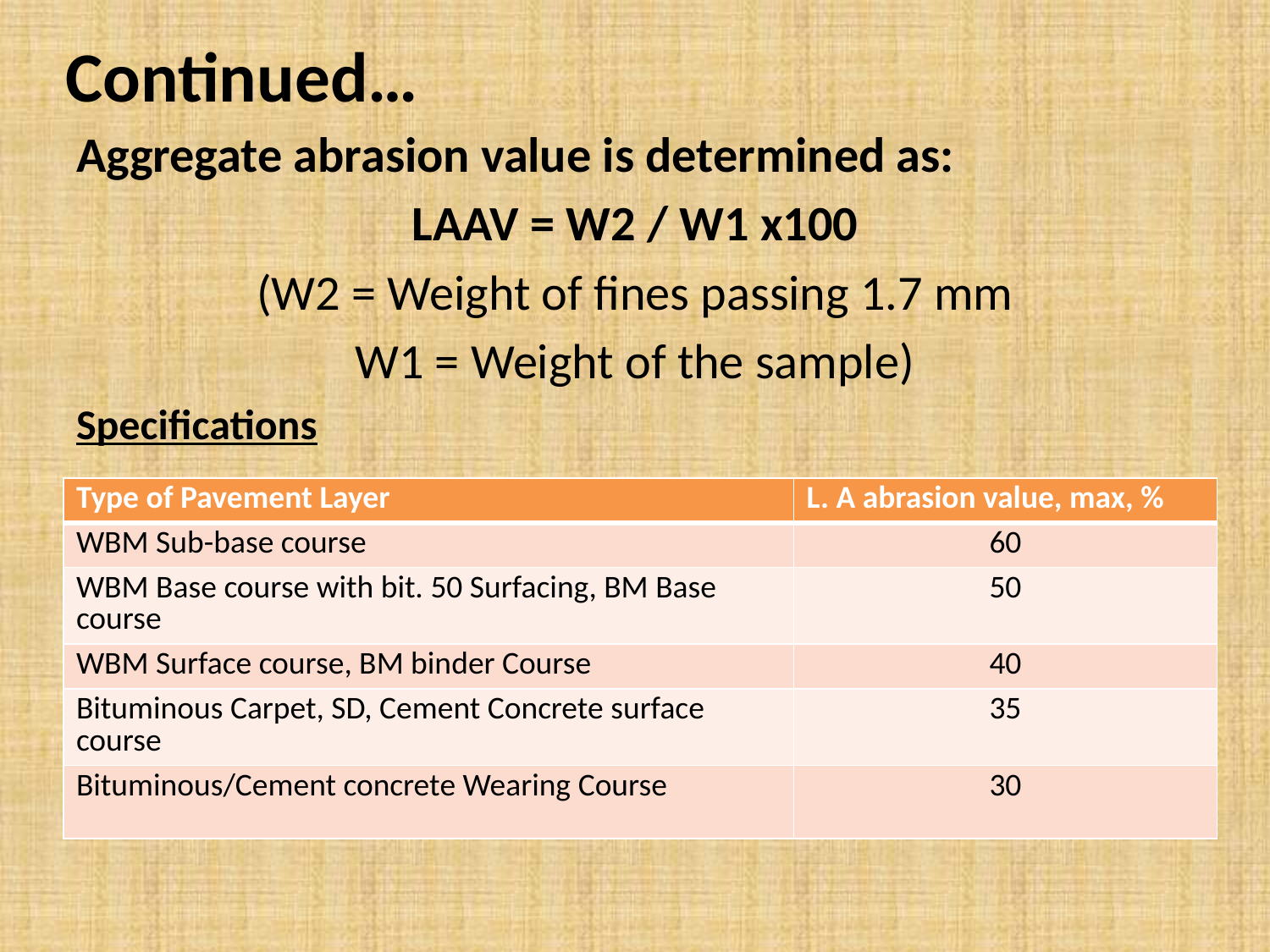

# Continued…
Aggregate abrasion value is determined as:
LAAV = W2 / W1 x100
(W2 = Weight of fines passing 1.7 mm
W1 = Weight of the sample)
Specifications

| Type of Pavement Layer | L. A abrasion value, max, % |
| --- | --- |
| WBM Sub-base course | 60 |
| WBM Base course with bit. 50 Surfacing, BM Base course | 50 |
| WBM Surface course, BM binder Course | 40 |
| Bituminous Carpet, SD, Cement Concrete surface course | 35 |
| Bituminous/Cement concrete Wearing Course | 30 |